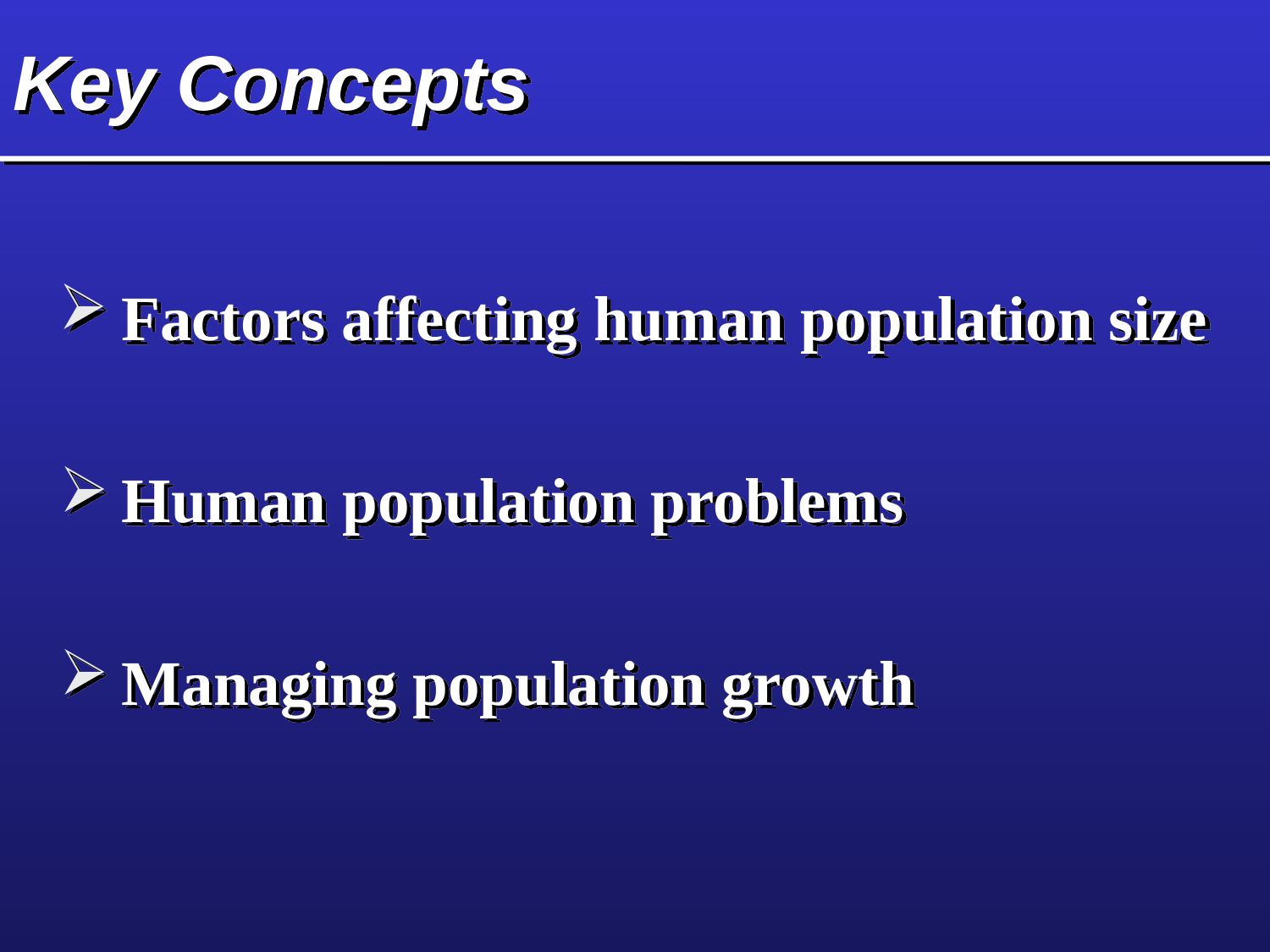

# Key Concepts

Factors affecting human population size
Human population problems
Managing population growth